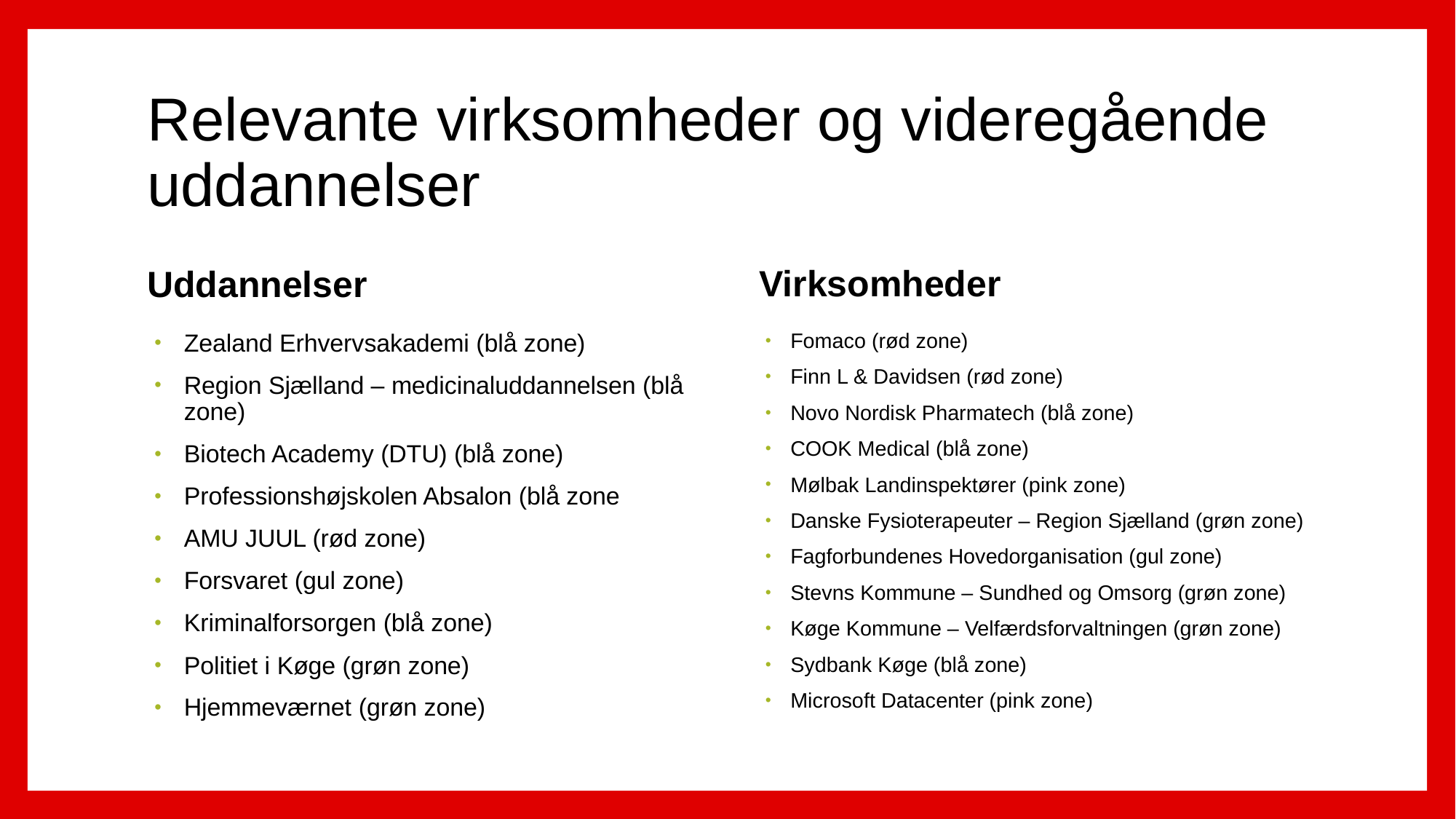

# Relevante virksomheder og videregående uddannelser
Virksomheder
Uddannelser
Fomaco (rød zone)
Finn L & Davidsen (rød zone)
Novo Nordisk Pharmatech (blå zone)
COOK Medical (blå zone)
Mølbak Landinspektører (pink zone)
Danske Fysioterapeuter – Region Sjælland (grøn zone)
Fagforbundenes Hovedorganisation (gul zone)
Stevns Kommune – Sundhed og Omsorg (grøn zone)
Køge Kommune – Velfærdsforvaltningen (grøn zone)
Sydbank Køge (blå zone)
Microsoft Datacenter (pink zone)

Zealand Erhvervsakademi (blå zone)
Region Sjælland – medicinaluddannelsen (blå zone)
Biotech Academy (DTU) (blå zone)
Professionshøjskolen Absalon (blå zone
AMU JUUL (rød zone)
Forsvaret (gul zone)
Kriminalforsorgen (blå zone)
Politiet i Køge (grøn zone)
Hjemmeværnet (grøn zone)